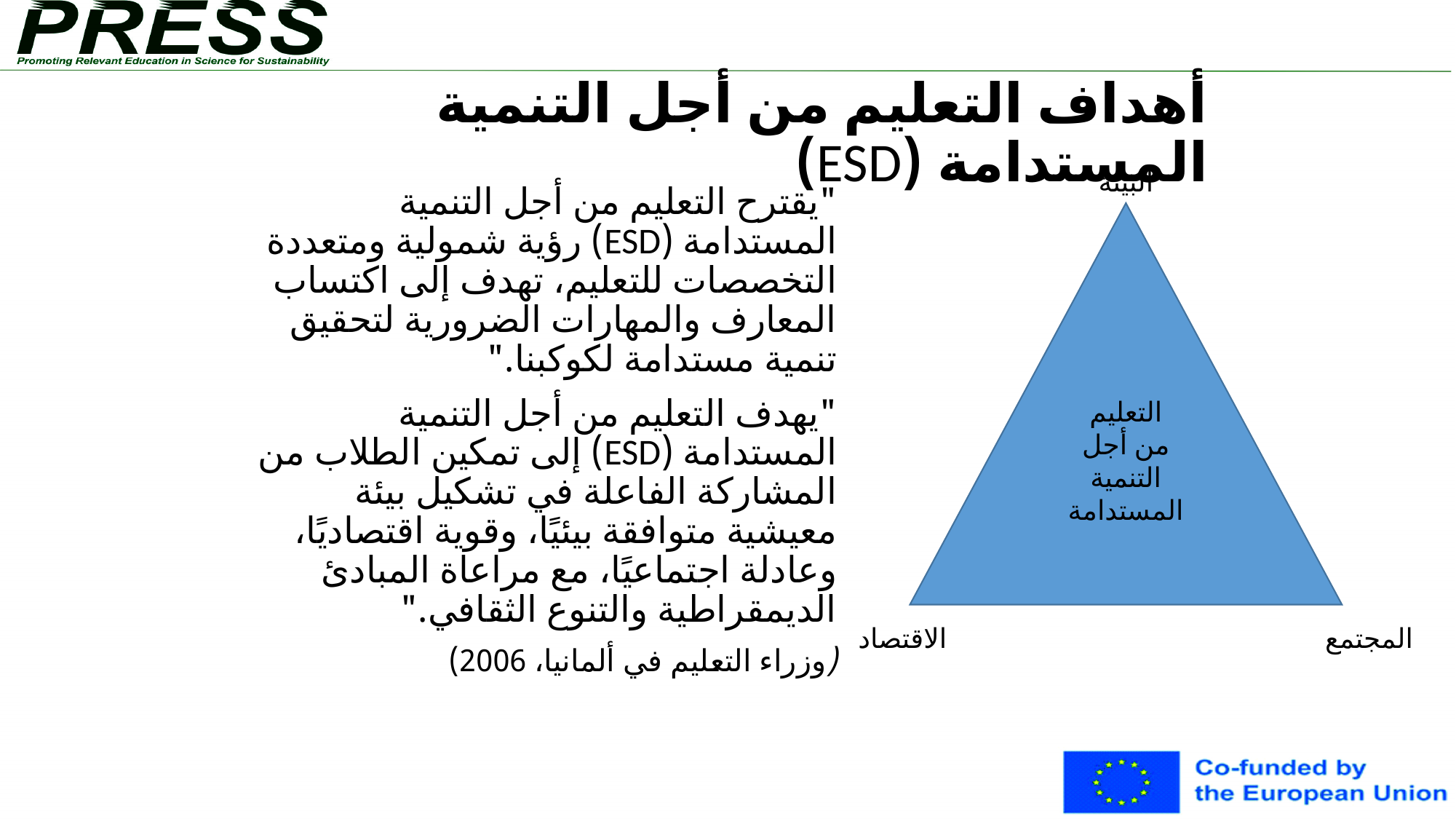

# أهداف التعليم من أجل التنمية المستدامة (ESD)
البيئة
"يقترح التعليم من أجل التنمية المستدامة (ESD) رؤية شمولية ومتعددة التخصصات للتعليم، تهدف إلى اكتساب المعارف والمهارات الضرورية لتحقيق تنمية مستدامة لكوكبنا."
"يهدف التعليم من أجل التنمية المستدامة (ESD) إلى تمكين الطلاب من المشاركة الفاعلة في تشكيل بيئة معيشية متوافقة بيئيًا، وقوية اقتصاديًا، وعادلة اجتماعيًا، مع مراعاة المبادئ الديمقراطية والتنوع الثقافي."
(وزراء التعليم في ألمانيا، 2006)

التعليم
من أجل
التنمية
المستدامة
الاقتصاد
المجتمع